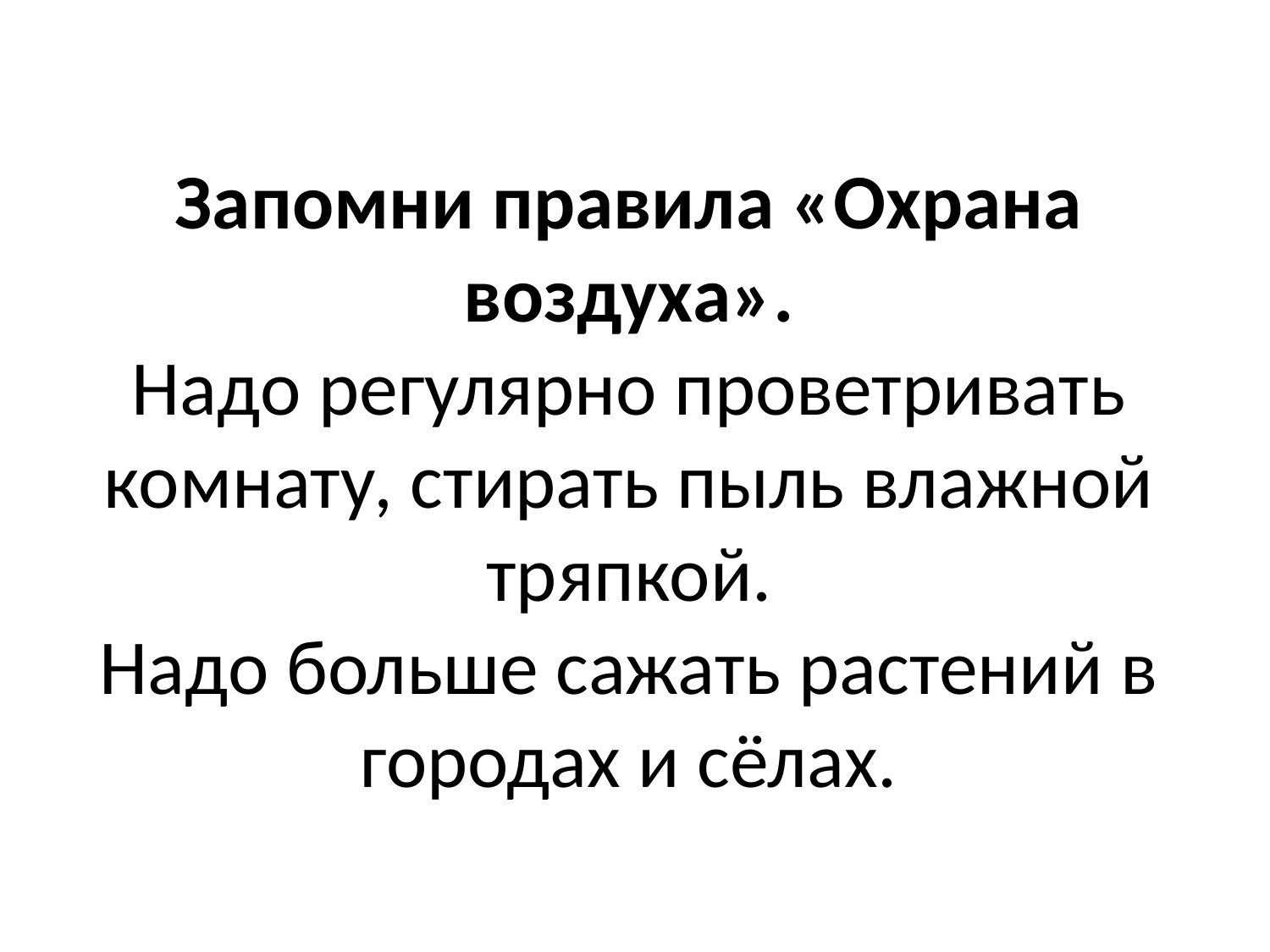

# Запомни правила «Охрана воздуха». Надо регулярно проветривать комнату, стирать пыль влажной тряпкой. Надо больше сажать растений в городах и сёлах.